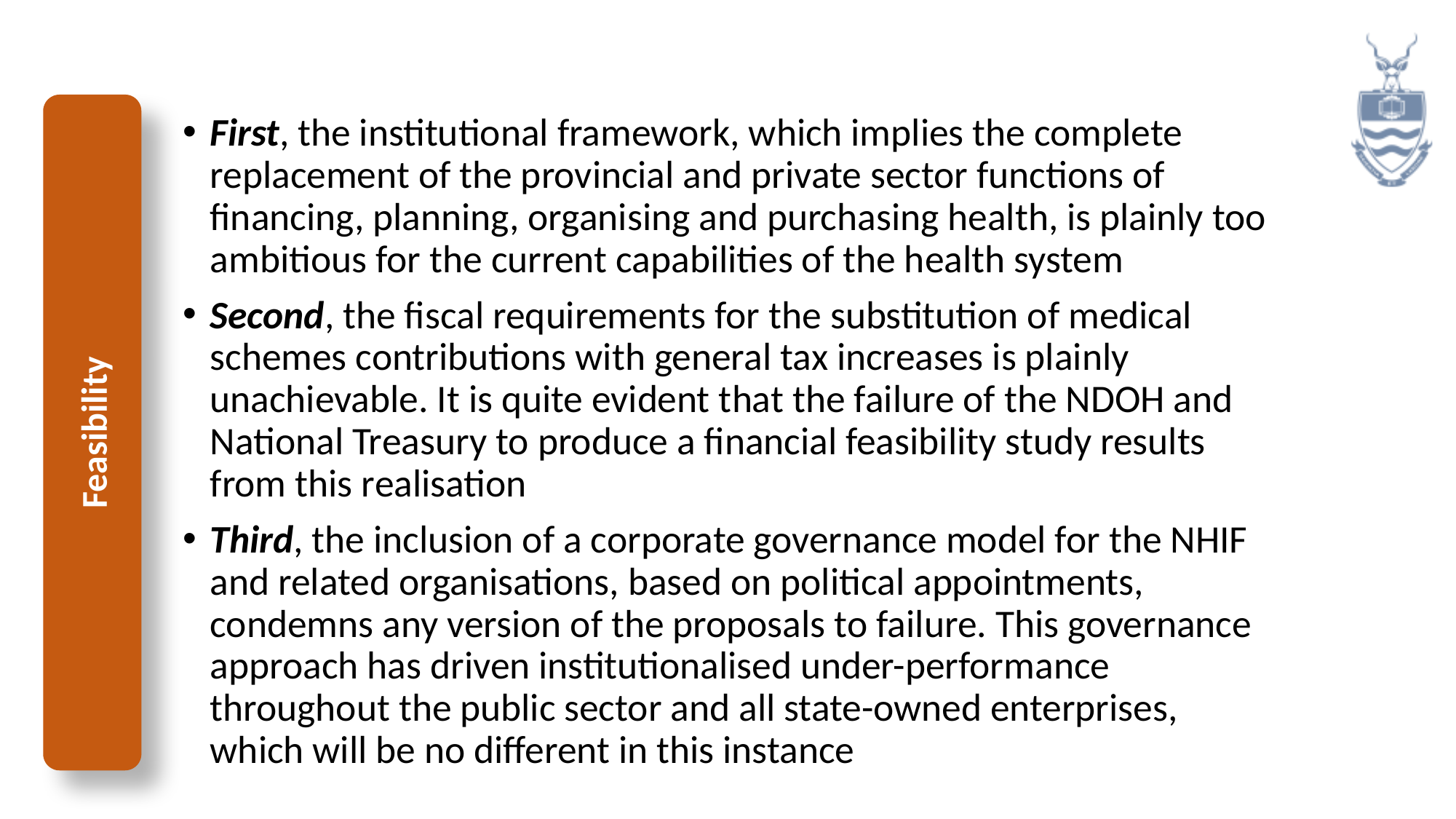

First, the institutional framework, which implies the complete replacement of the provincial and private sector functions of financing, planning, organising and purchasing health, is plainly too ambitious for the current capabilities of the health system
Second, the fiscal requirements for the substitution of medical schemes contributions with general tax increases is plainly unachievable. It is quite evident that the failure of the NDOH and National Treasury to produce a financial feasibility study results from this realisation
Third, the inclusion of a corporate governance model for the NHIF and related organisations, based on political appointments, condemns any version of the proposals to failure. This governance approach has driven institutionalised under-performance throughout the public sector and all state-owned enterprises, which will be no different in this instance
Feasibility